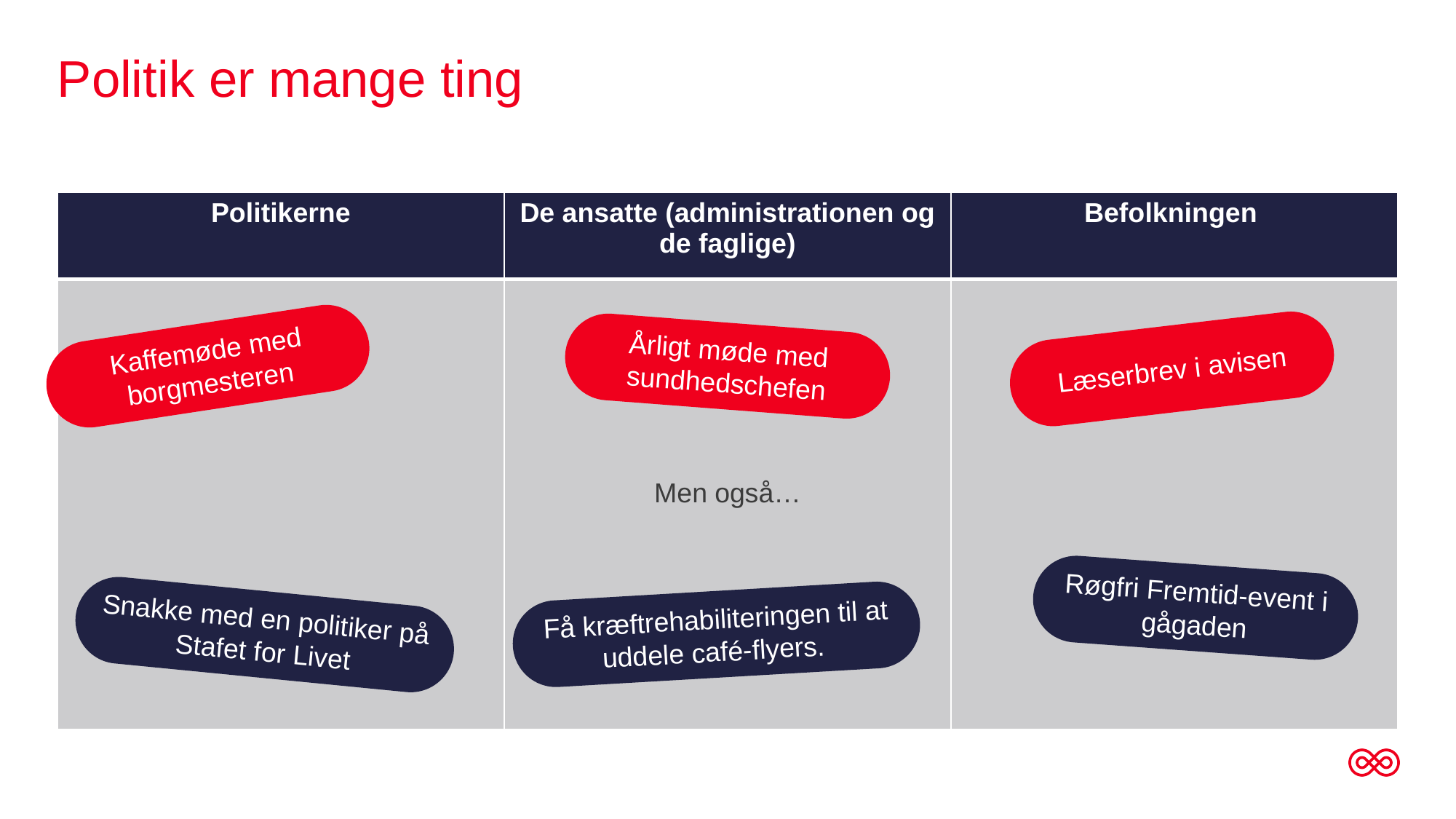

# Politik er mange ting

| Politikerne | De ansatte (administrationen og de faglige) | Befolkningen |
| --- | --- | --- |
|  |  |  |
Årligt møde med sundhedschefen
Kaffemøde med borgmesteren
Læserbrev i avisen
Men også…
Røgfri Fremtid-event i gågaden
Få kræftrehabiliteringen til at uddele café-flyers.
Snakke med en politiker på Stafet for Livet